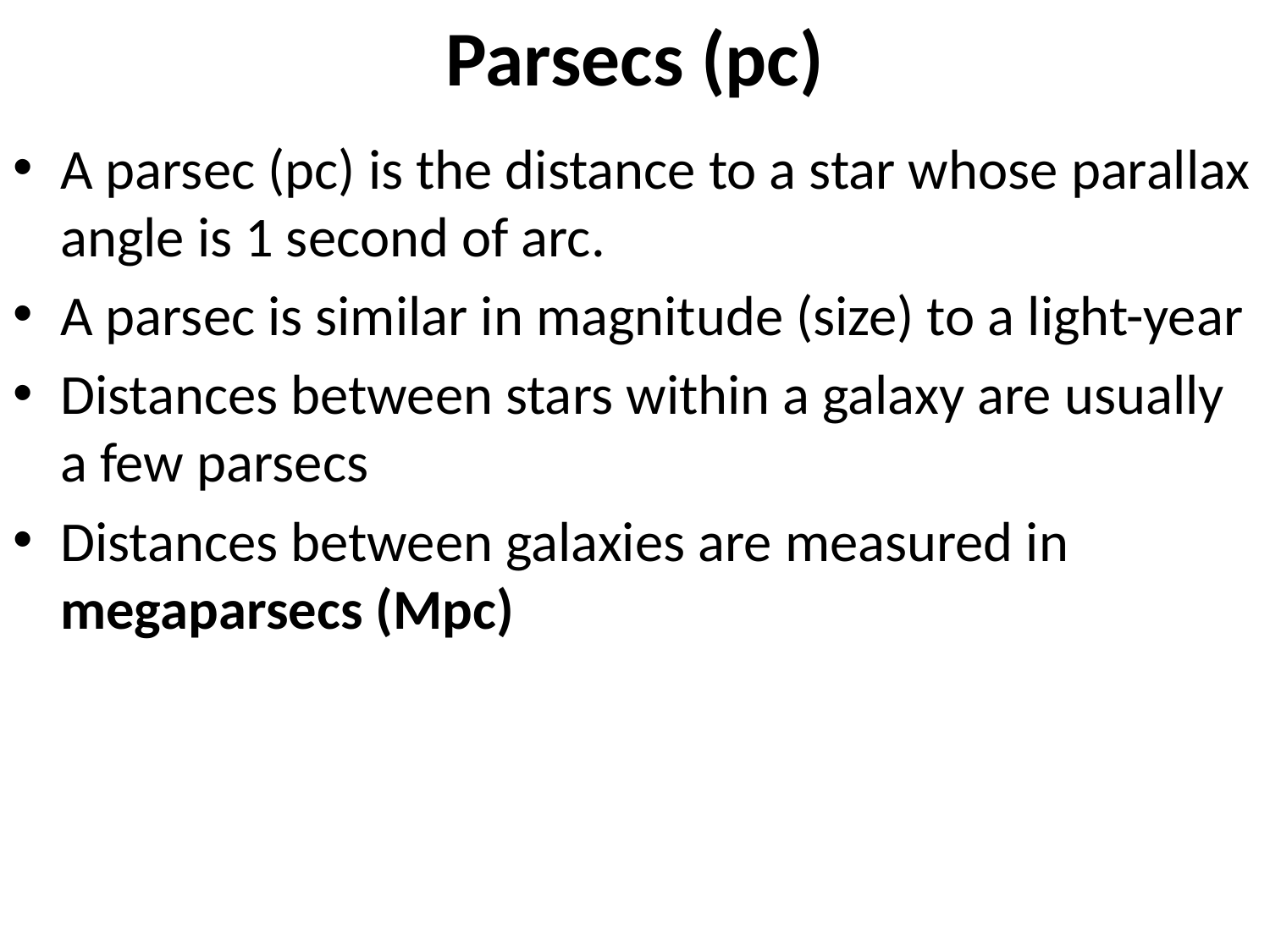

# Parsecs (pc)
A parsec (pc) is the distance to a star whose parallax angle is 1 second of arc.
A parsec is similar in magnitude (size) to a light-year
Distances between stars within a galaxy are usually a few parsecs
Distances between galaxies are measured in megaparsecs (Mpc)